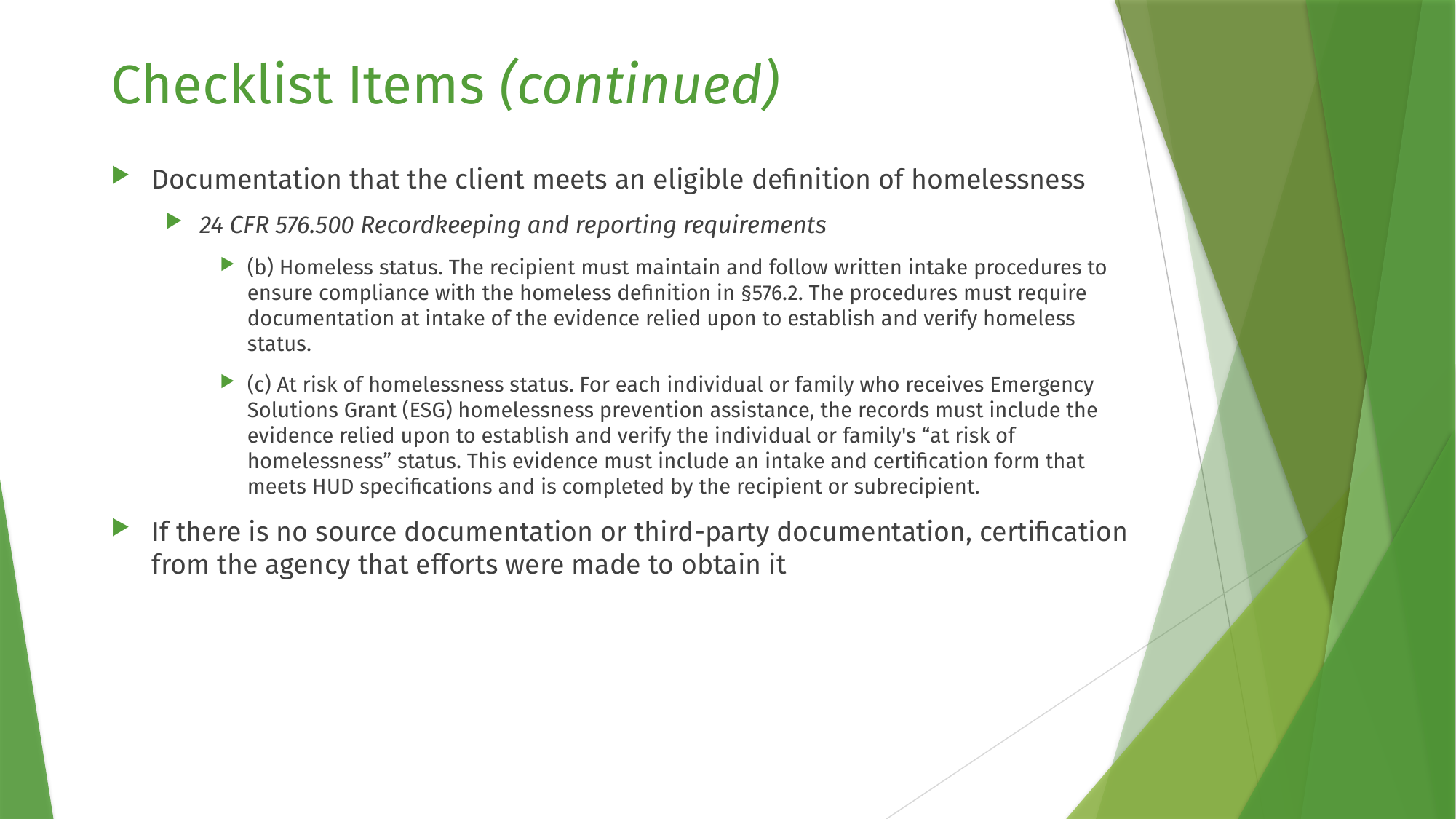

# Checklist Items (continued)
Documentation that the client meets an eligible definition of homelessness
24 CFR 576.500 Recordkeeping and reporting requirements
(b) Homeless status. The recipient must maintain and follow written intake procedures to ensure compliance with the homeless definition in §576.2. The procedures must require documentation at intake of the evidence relied upon to establish and verify homeless status.
(c) At risk of homelessness status. For each individual or family who receives Emergency Solutions Grant (ESG) homelessness prevention assistance, the records must include the evidence relied upon to establish and verify the individual or family's “at risk of homelessness” status. This evidence must include an intake and certification form that meets HUD specifications and is completed by the recipient or subrecipient.
If there is no source documentation or third-party documentation, certification from the agency that efforts were made to obtain it